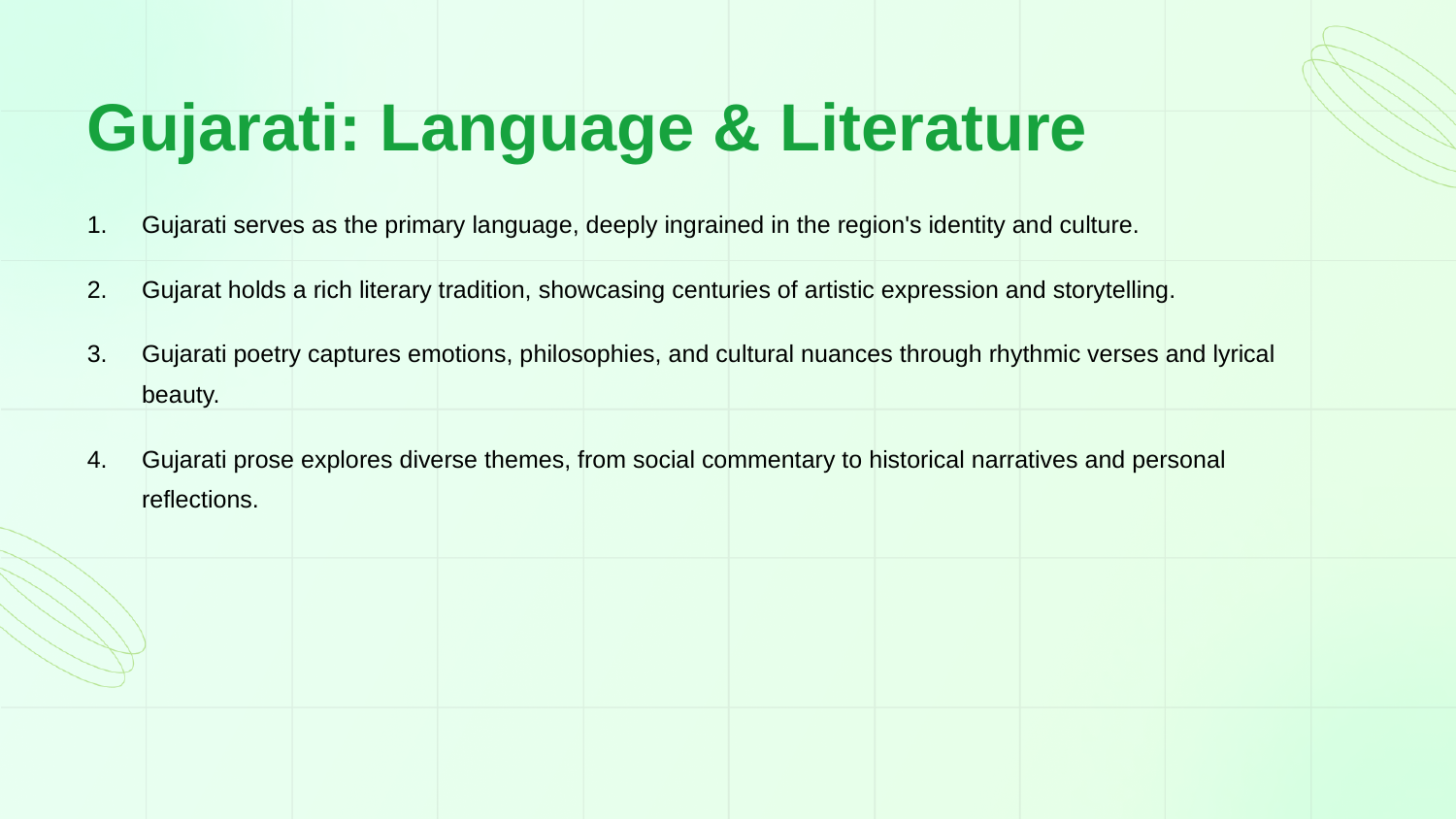

Gujarati: Language & Literature
Gujarati serves as the primary language, deeply ingrained in the region's identity and culture.
Gujarat holds a rich literary tradition, showcasing centuries of artistic expression and storytelling.
Gujarati poetry captures emotions, philosophies, and cultural nuances through rhythmic verses and lyrical beauty.
Gujarati prose explores diverse themes, from social commentary to historical narratives and personal reflections.